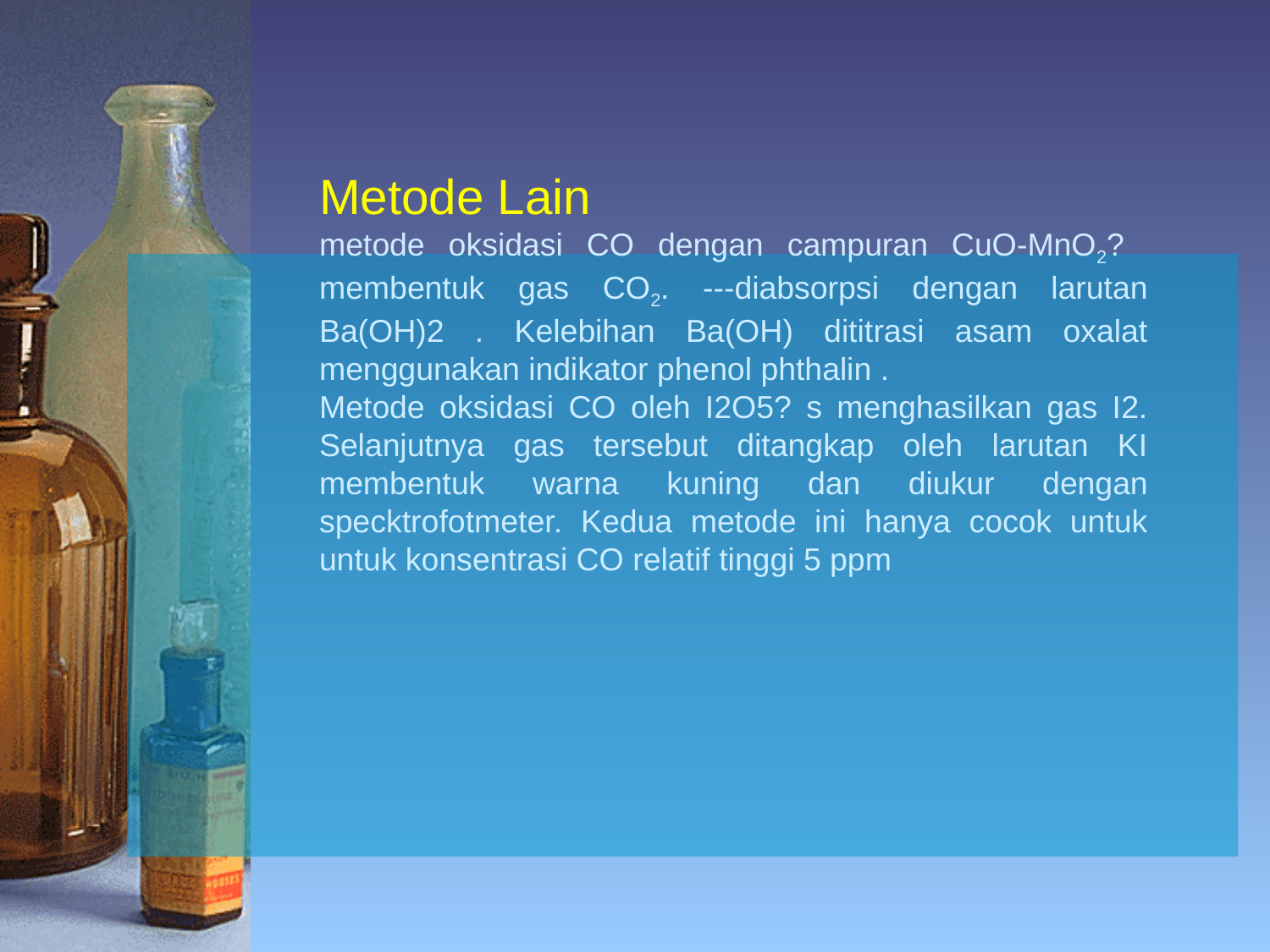

Metode Lain
metode oksidasi CO dengan campuran CuO-MnO2?  membentuk gas CO2. ---diabsorpsi dengan larutan Ba(OH)2 . Kelebihan Ba(OH) dititrasi asam oxalat menggunakan indikator phenol phthalin .
Metode oksidasi CO oleh I2O5? s menghasilkan gas I2. Selanjutnya gas tersebut ditangkap oleh larutan KI membentuk warna kuning dan diukur dengan specktrofotmeter. Kedua metode ini hanya cocok untuk untuk konsentrasi CO relatif tinggi 5 ppm